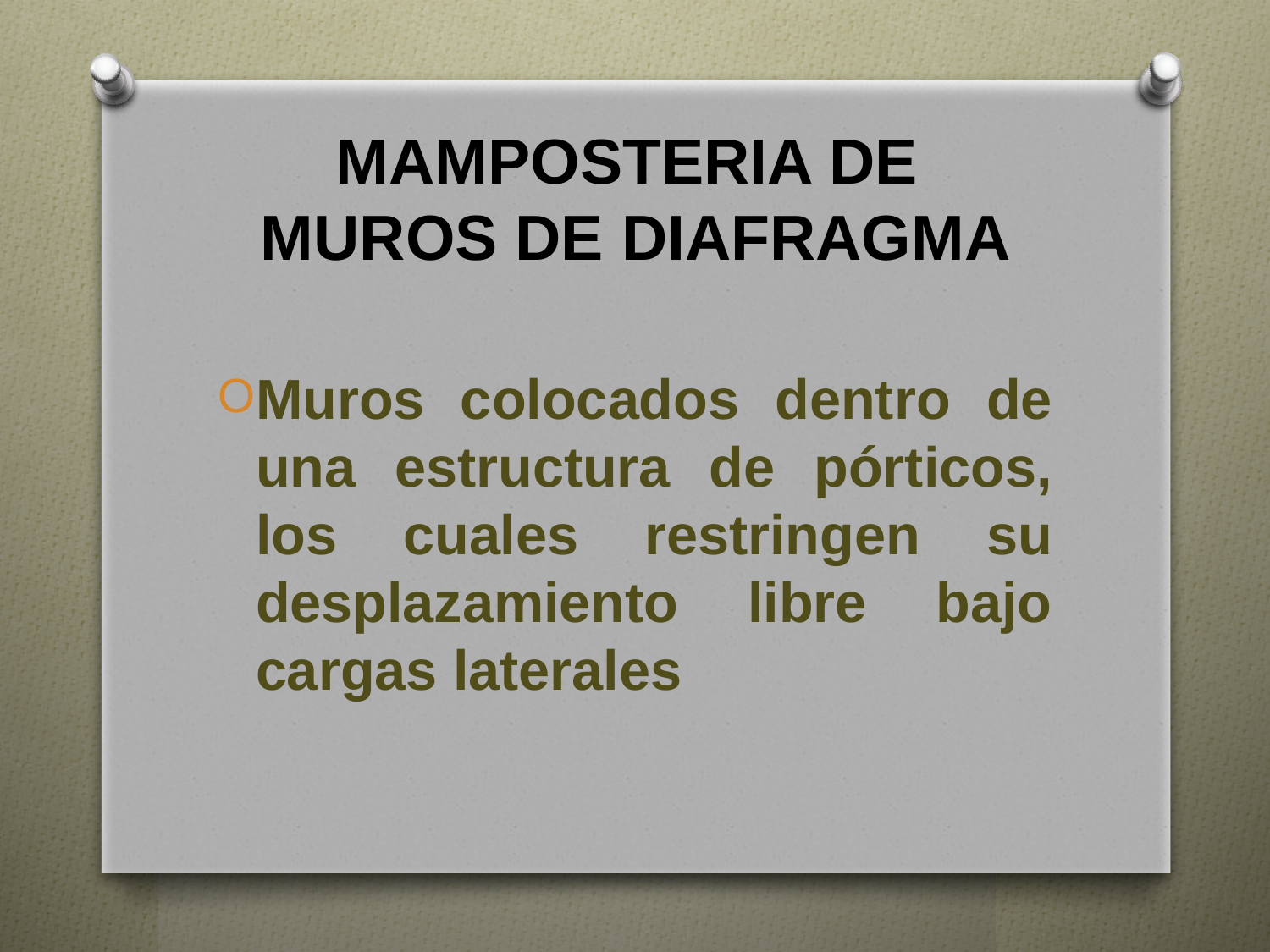

# MAMPOSTERIA DE MUROS DE DIAFRAGMA
Muros colocados dentro de una estructura de pórticos, los cuales restringen su desplazamiento libre bajo cargas laterales